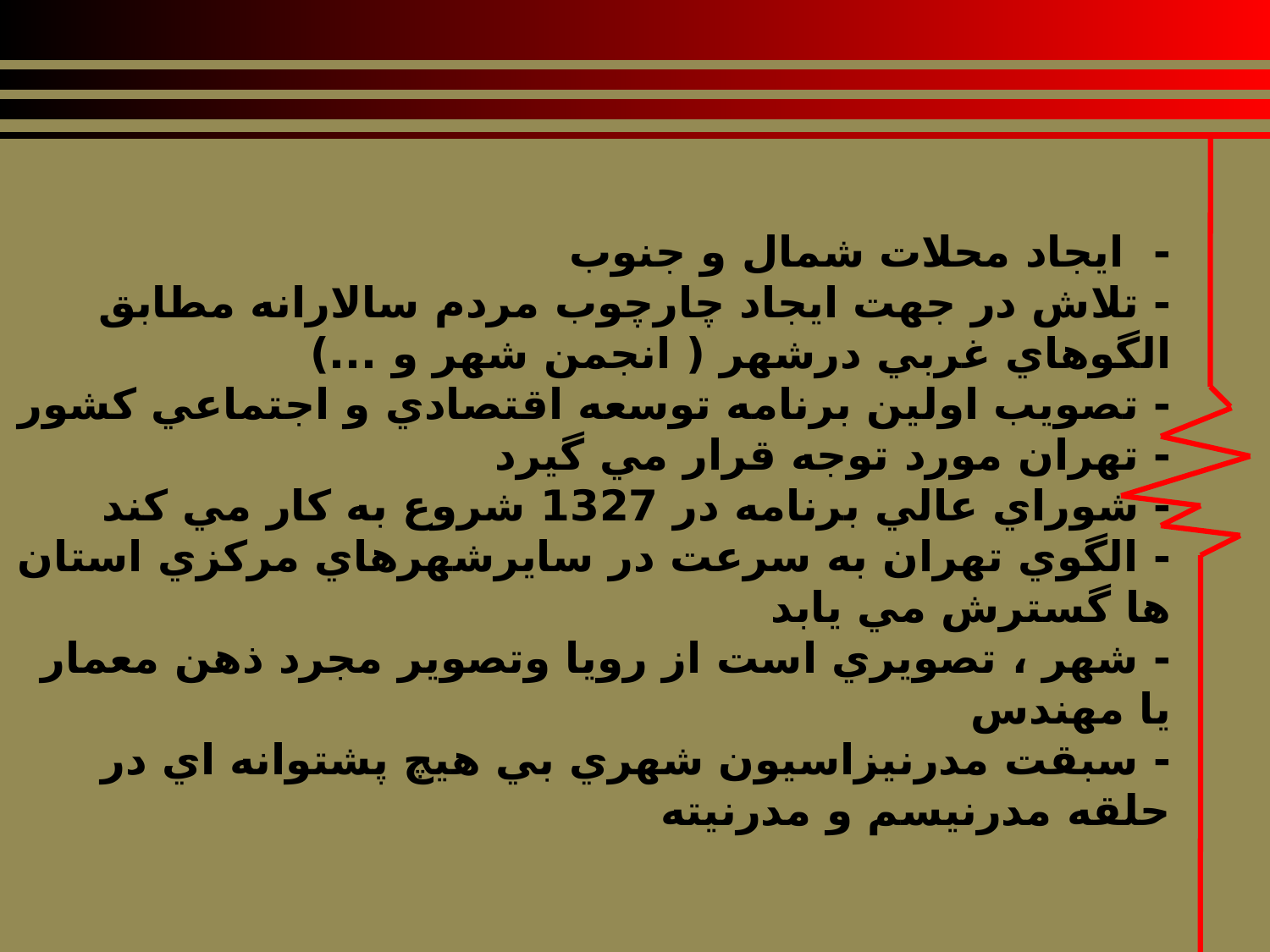

-  ايجاد محلات شمال و جنوب
- تلاش در جهت ايجاد چارچوب مردم سالارانه مطابق الگوهاي غربي درشهر ( انجمن شهر و ...)
- تصويب اولين برنامه توسعه اقتصادي و اجتماعي کشور
- تهران مورد توجه قرار مي گيرد
- شوراي عالي برنامه در 1327 شروع به کار مي کند
- الگوي تهران به سرعت در سايرشهرهاي مرکزي استان ها گسترش مي يابد
- شهر ، تصويري است از رويا وتصوير مجرد ذهن معمار يا مهندس
- سبقت مدرنيزاسيون شهري بي هيچ پشتوانه اي در حلقه مدرنيسم و مدرنيته